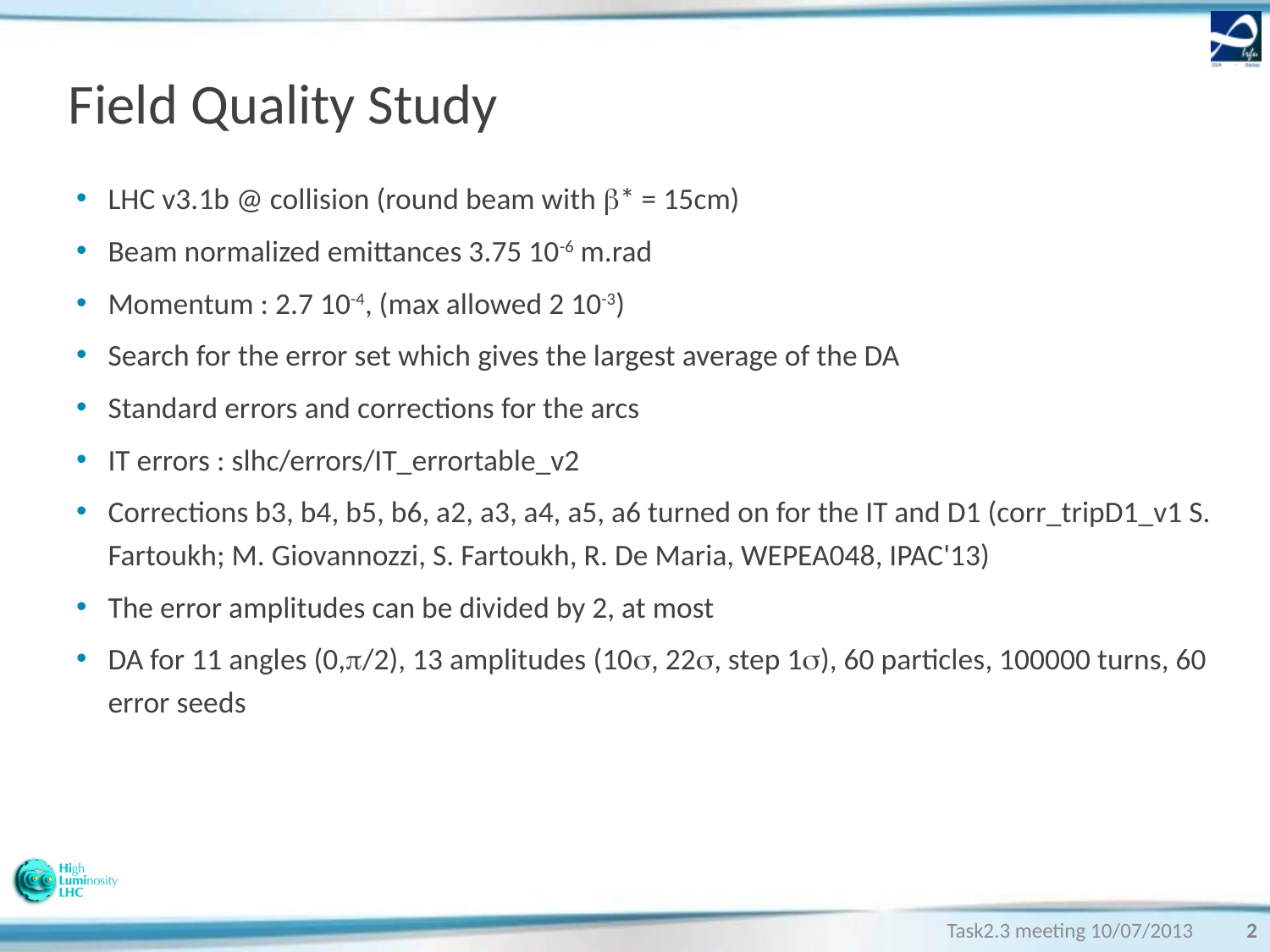

# Field Quality Study
LHC v3.1b @ collision (round beam with β* = 15cm)
Beam normalized emittances 3.75 10-6 m.rad
Momentum : 2.7 10-4, (max allowed 2 10-3)
Search for the error set which gives the largest average of the DA
Standard errors and corrections for the arcs
IT errors : slhc/errors/IT_errortable_v2
Corrections b3, b4, b5, b6, a2, a3, a4, a5, a6 turned on for the IT and D1 (corr_tripD1_v1 S. Fartoukh; M. Giovannozzi, S. Fartoukh, R. De Maria, WEPEA048, IPAC'13)
The error amplitudes can be divided by 2, at most
DA for 11 angles (0,π/2), 13 amplitudes (10σ, 22σ, step 1σ), 60 particles, 100000 turns, 60 error seeds
Task2.3 meeting 10/07/2013
2